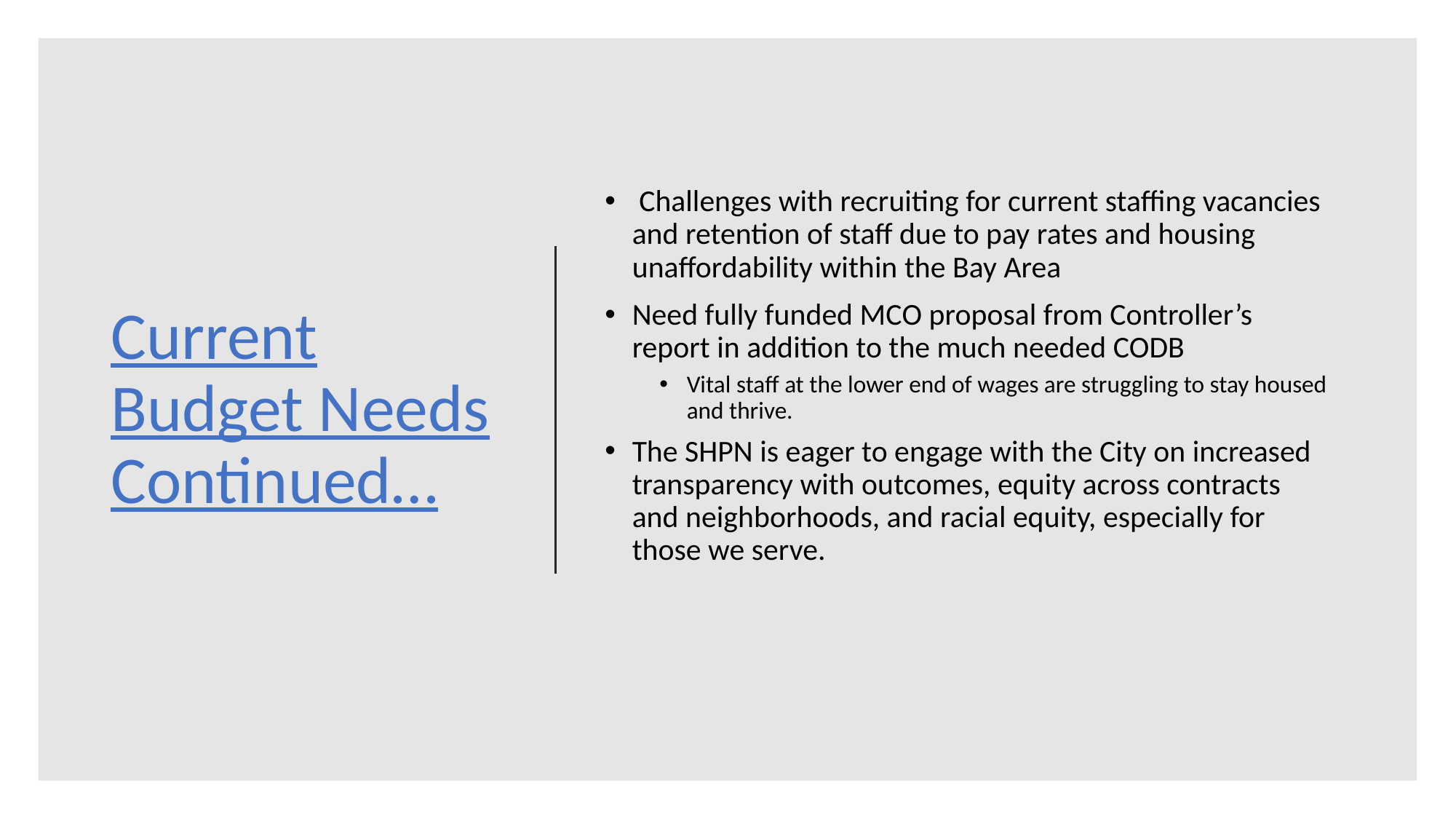

# Current Budget Needs Continued…
 Challenges with recruiting for current staffing vacancies and retention of staff due to pay rates and housing unaffordability within the Bay Area
Need fully funded MCO proposal from Controller’s report in addition to the much needed CODB
Vital staff at the lower end of wages are struggling to stay housed and thrive.
The SHPN is eager to engage with the City on increased transparency with outcomes, equity across contracts and neighborhoods, and racial equity, especially for those we serve.